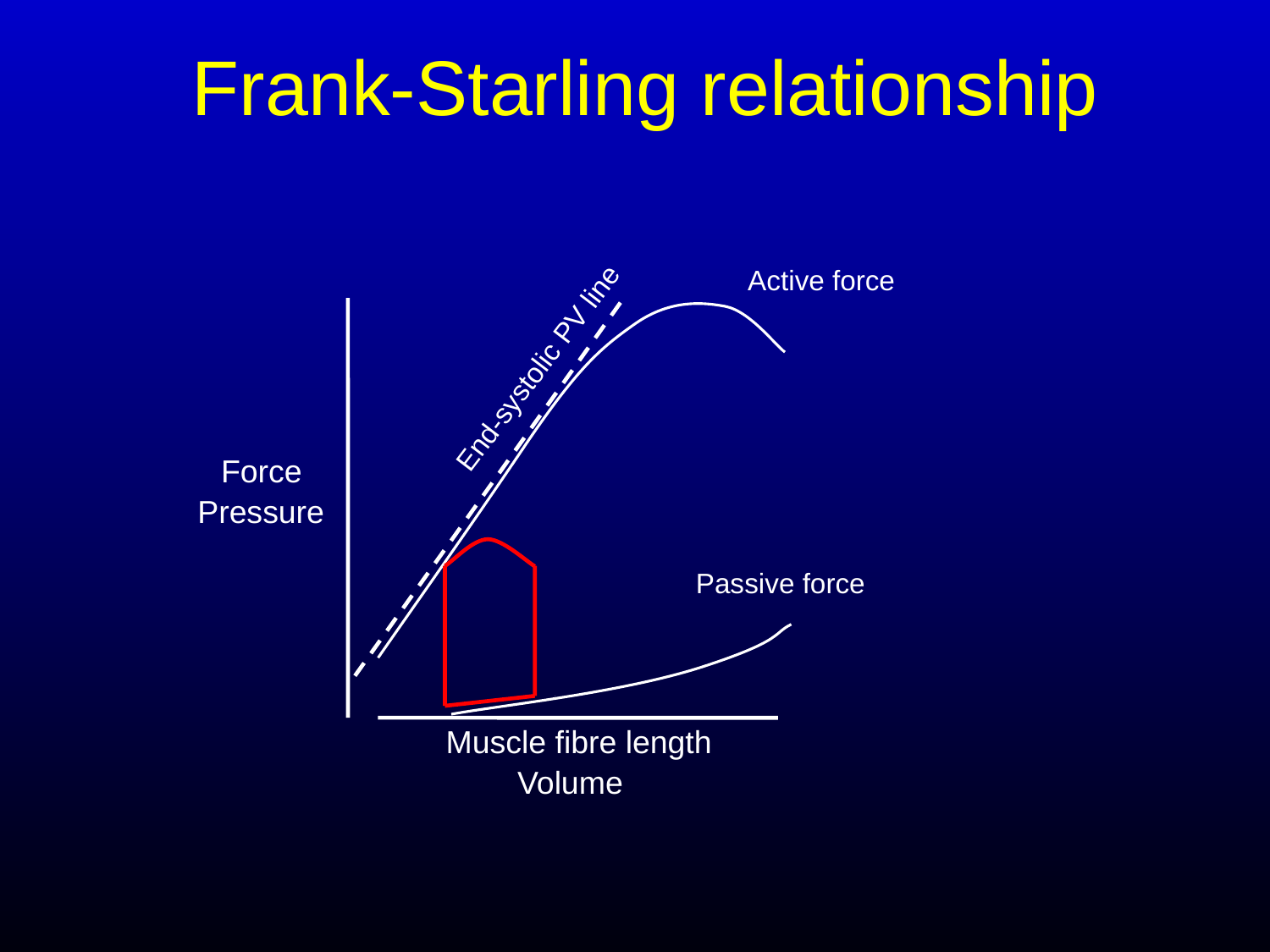

# Frank-Starling relationship

End-systolic PV line
Active force

Force
Pressure

Passive force

Muscle fibre length

Volume